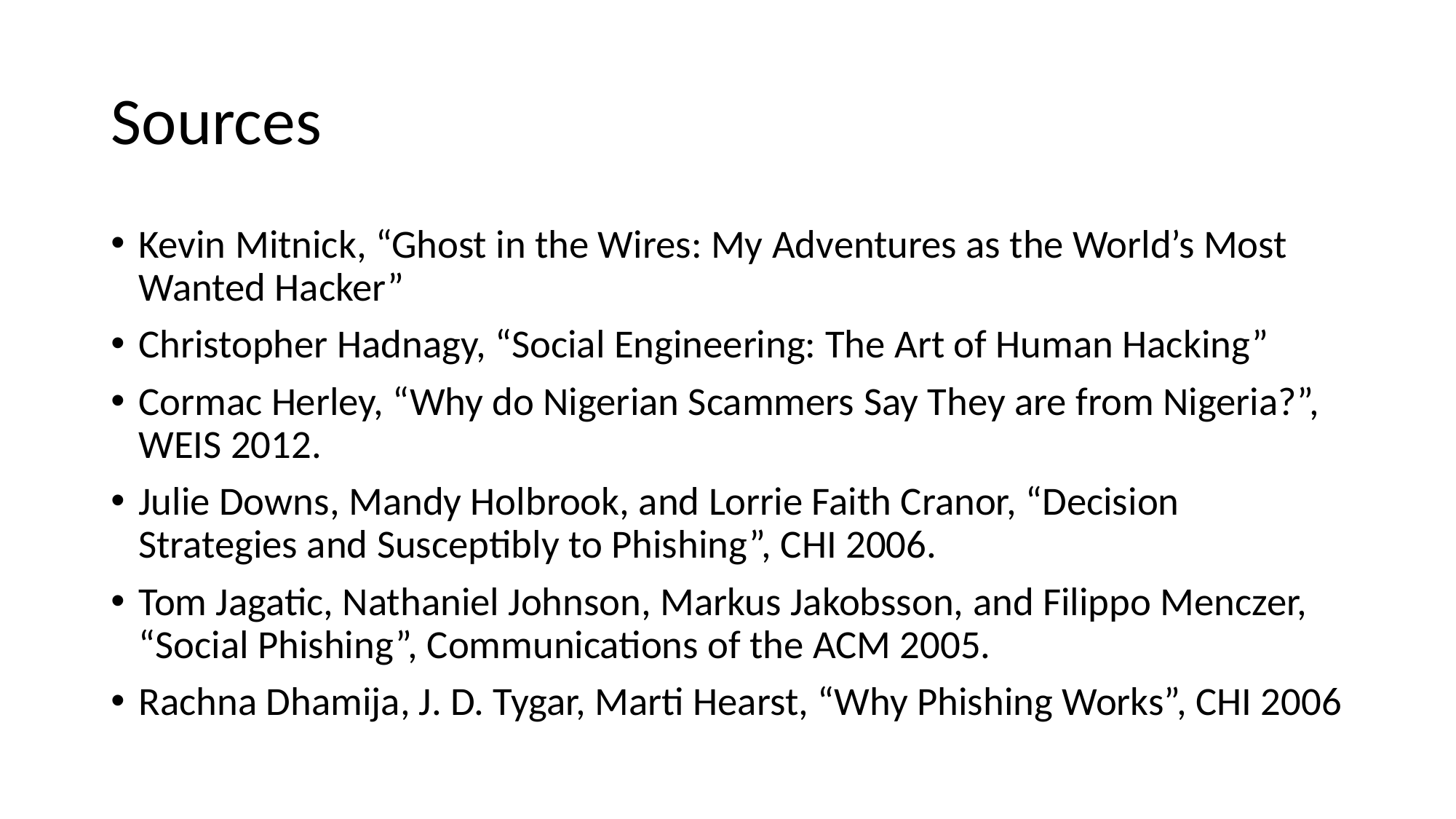

# Sources
Kevin Mitnick, “Ghost in the Wires: My Adventures as the World’s Most Wanted Hacker”
Christopher Hadnagy, “Social Engineering: The Art of Human Hacking”
Cormac Herley, “Why do Nigerian Scammers Say They are from Nigeria?”, WEIS 2012.
Julie Downs, Mandy Holbrook, and Lorrie Faith Cranor, “Decision Strategies and Susceptibly to Phishing”, CHI 2006.
Tom Jagatic, Nathaniel Johnson, Markus Jakobsson, and Filippo Menczer, “Social Phishing”, Communications of the ACM 2005.
Rachna Dhamija, J. D. Tygar, Marti Hearst, “Why Phishing Works”, CHI 2006